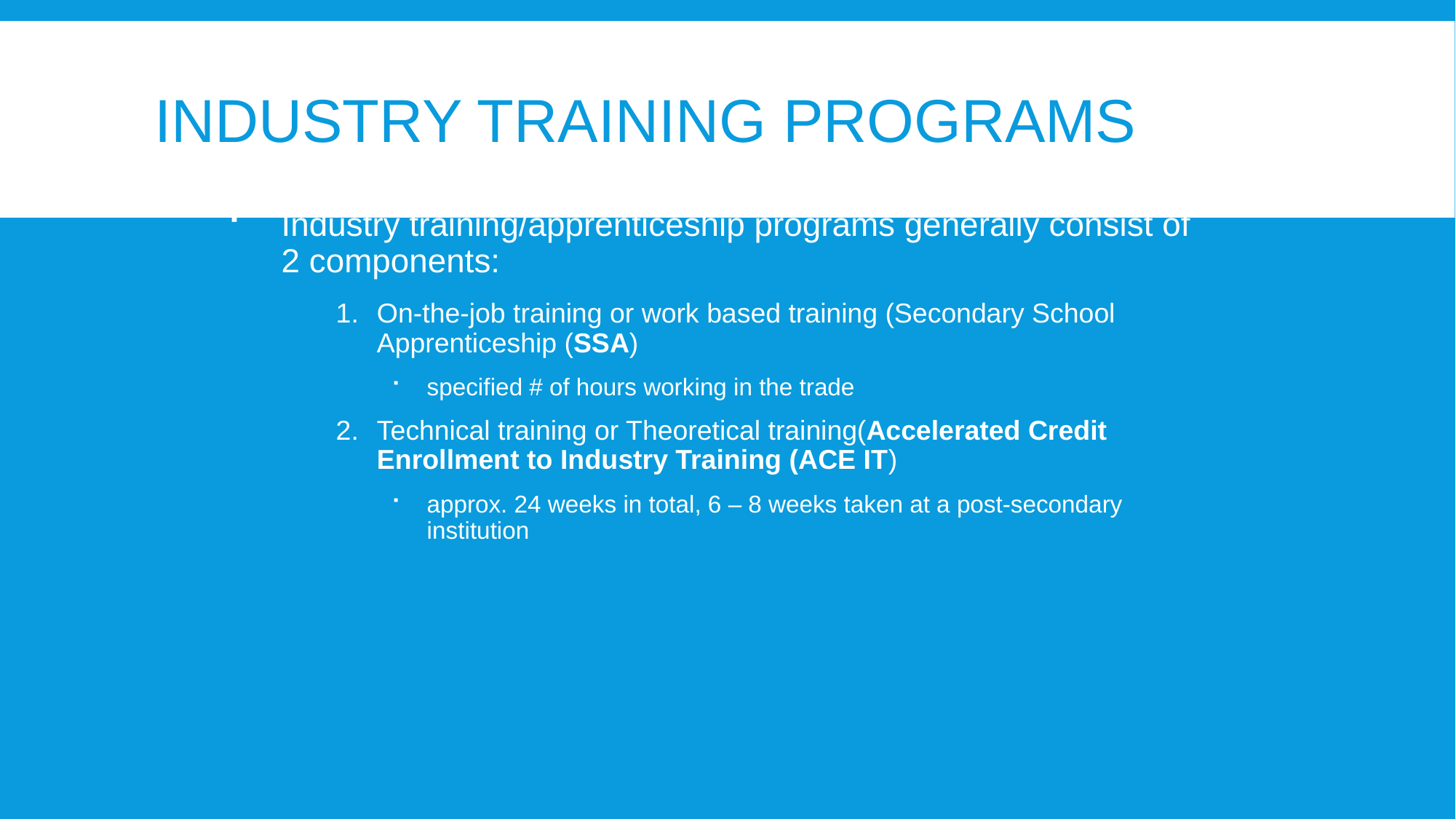

# INDUSTRY TRAINING PROGRAMS

Industry training/apprenticeship programs generally consist of 2 components:
On-the-job training or work based training (Secondary School Apprenticeship (SSA)
specified # of hours working in the trade
Technical training or Theoretical training(Accelerated Credit Enrollment to Industry Training (ACE IT)
approx. 24 weeks in total, 6 – 8 weeks taken at a post-secondary institution